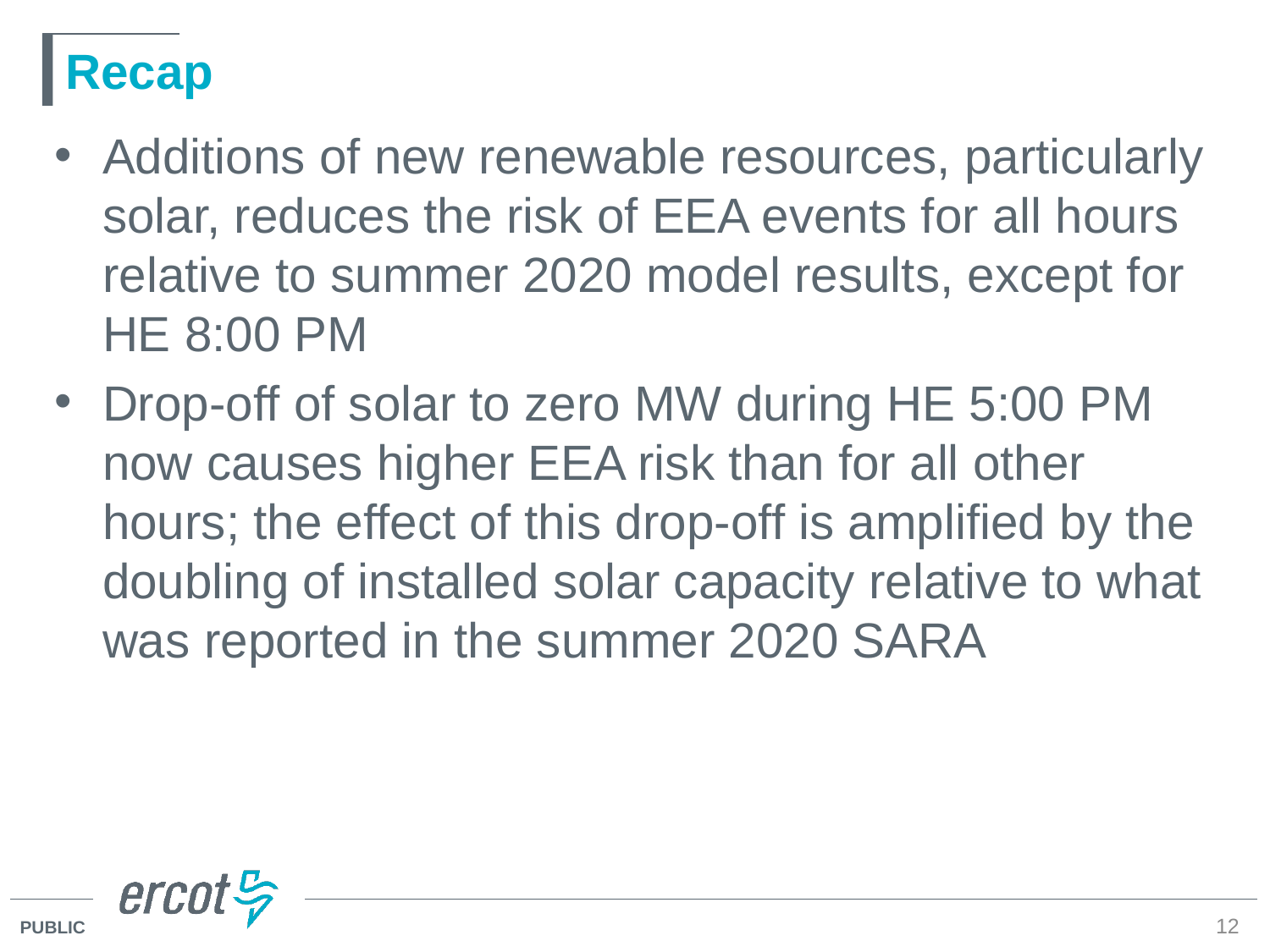

# Recap
Additions of new renewable resources, particularly solar, reduces the risk of EEA events for all hours relative to summer 2020 model results, except for HE 8:00 PM
Drop-off of solar to zero MW during HE 5:00 PM now causes higher EEA risk than for all other hours; the effect of this drop-off is amplified by the doubling of installed solar capacity relative to what was reported in the summer 2020 SARA
12